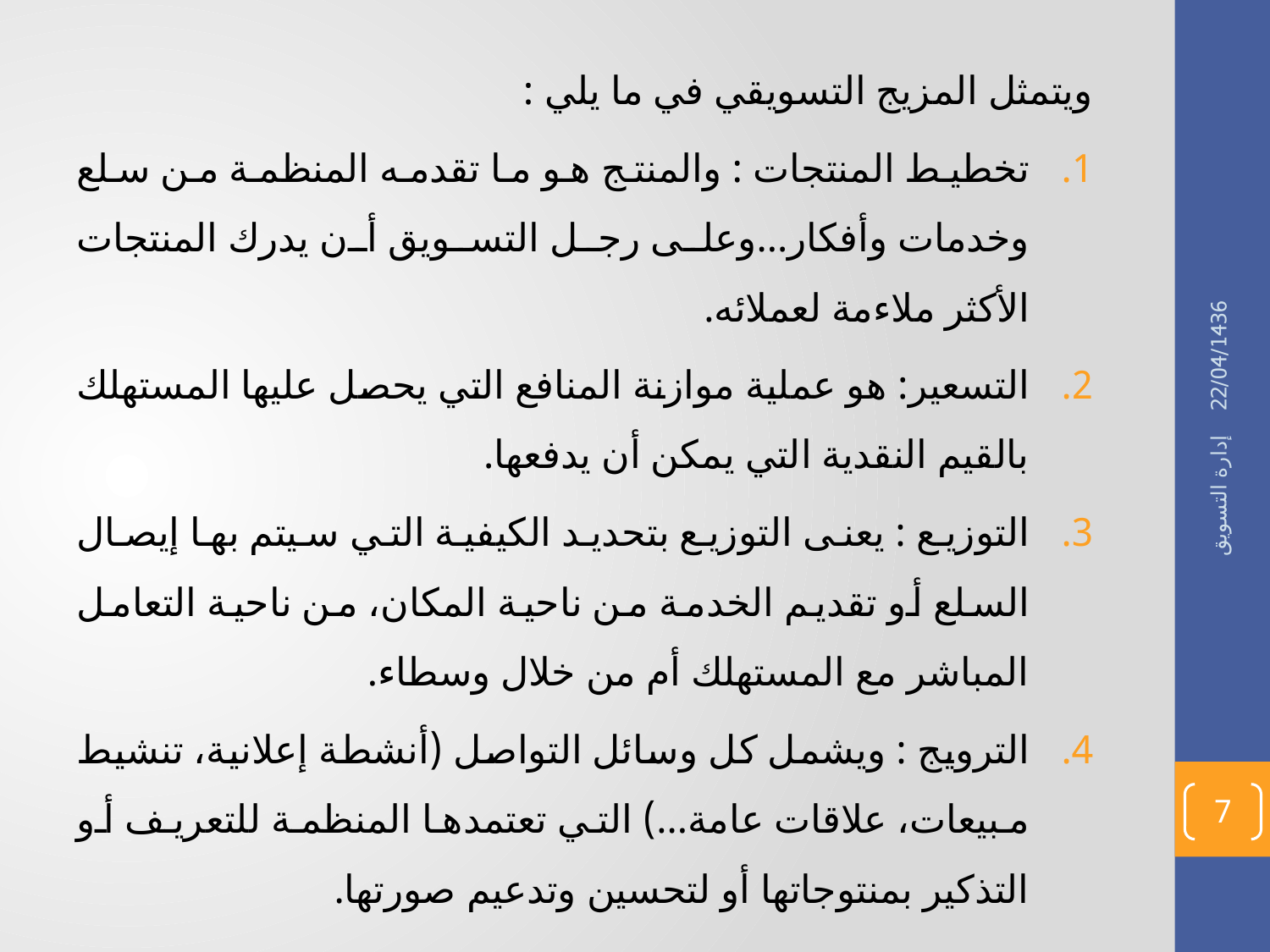

ويتمثل المزيج التسويقي في ما يلي :
تخطيط المنتجات : والمنتج هو ما تقدمه المنظمة من سلع وخدمات وأفكار...وعلى رجل التسويق أن يدرك المنتجات الأكثر ملاءمة لعملائه.
التسعير: هو عملية موازنة المنافع التي يحصل عليها المستهلك بالقيم النقدية التي يمكن أن يدفعها.
التوزيع : يعنى التوزيع بتحديد الكيفية التي سيتم بها إيصال السلع أو تقديم الخدمة من ناحية المكان، من ناحية التعامل المباشر مع المستهلك أم من خلال وسطاء.
الترويج : ويشمل كل وسائل التواصل (أنشطة إعلانية، تنشيط مبيعات، علاقات عامة...) التي تعتمدها المنظمة للتعريف أو التذكير بمنتوجاتها أو لتحسين وتدعيم صورتها.
22/04/1436
إدارة التسويق
7